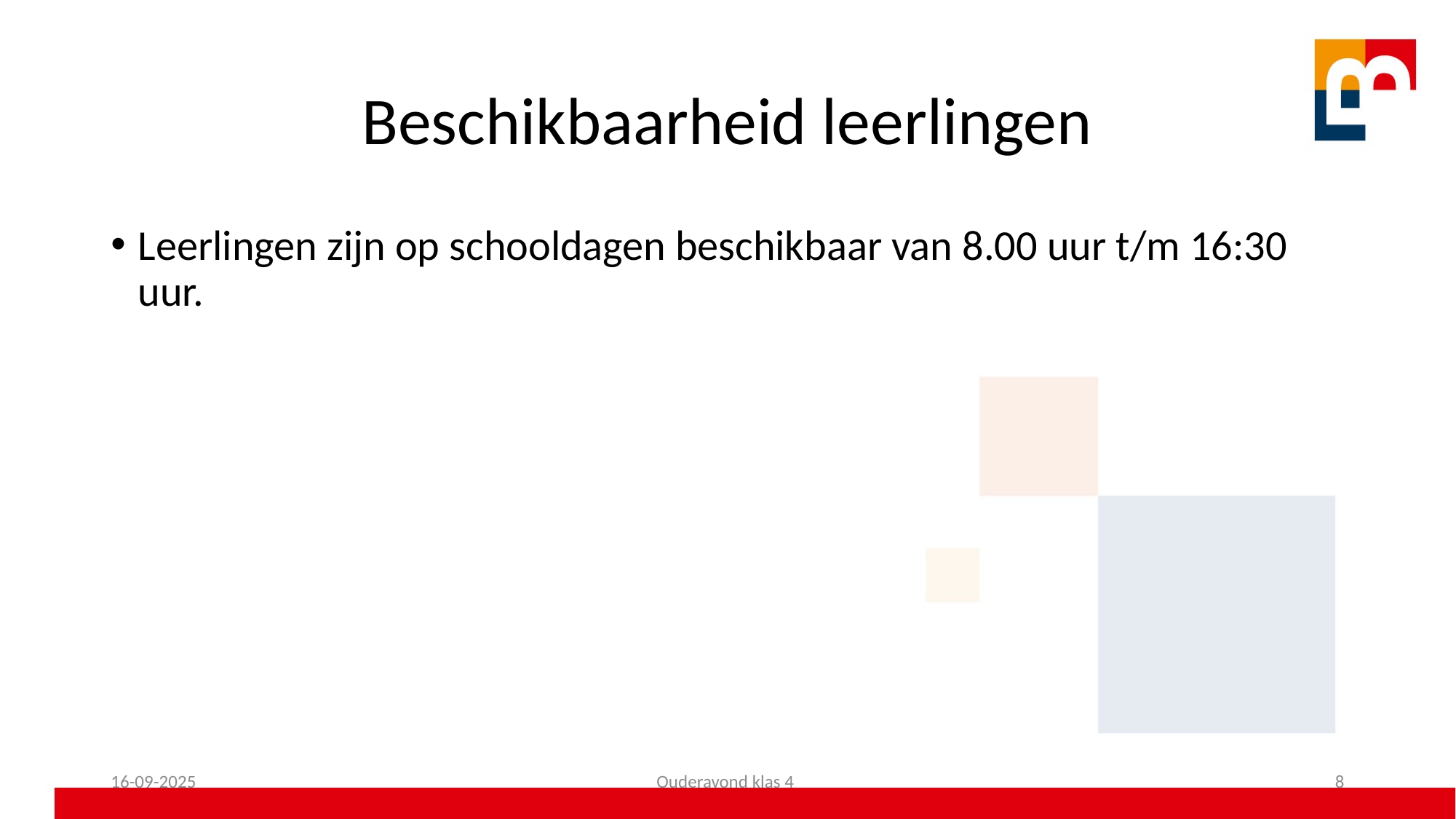

# Beschikbaarheid leerlingen
Leerlingen zijn op schooldagen beschikbaar van 8.00 uur t/m 16:30 uur.
16-09-2025
Ouderavond klas 4
8